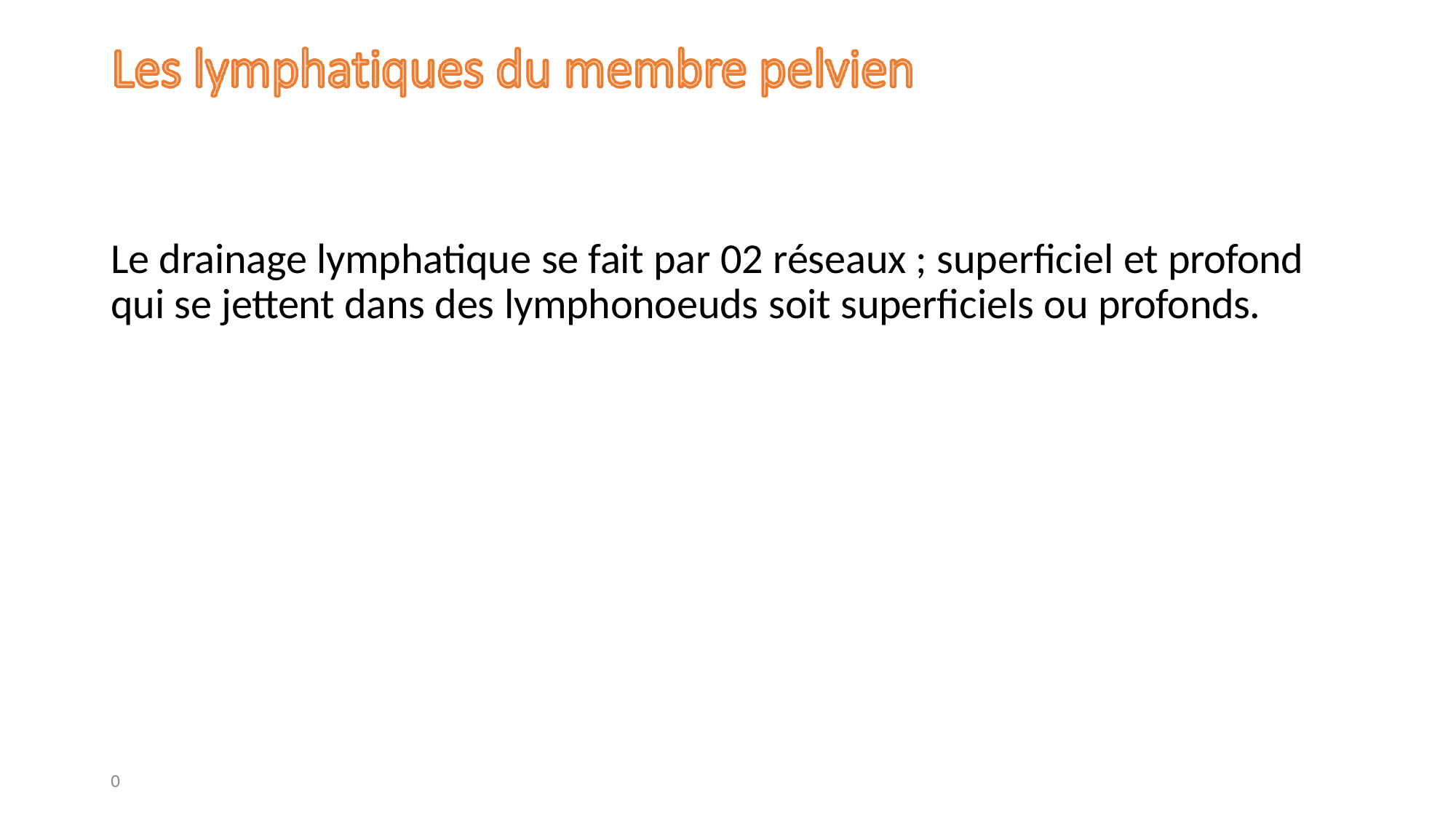

# Le drainage lymphatique se fait par 02 réseaux ; superficiel et profond  qui se jettent dans des lymphonoeuds soit superficiels ou profonds.
0